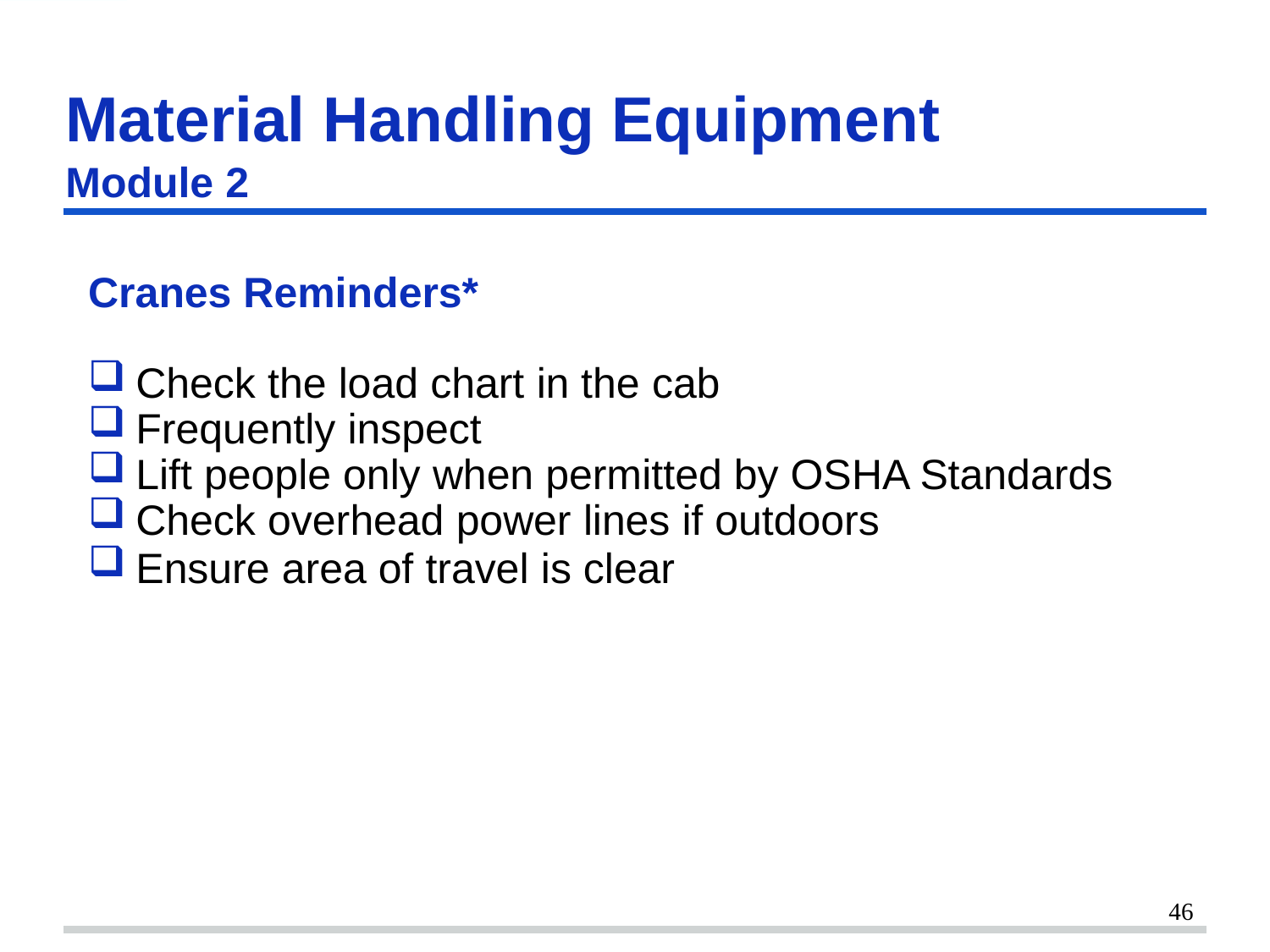

Material Handling Equipment
Module 2
Cranes Reminders*

Check the load chart in the cab
Frequently inspect
Lift people only when permitted by OSHA Standards
Check overhead power lines if outdoors
Ensure area of travel is clear
46